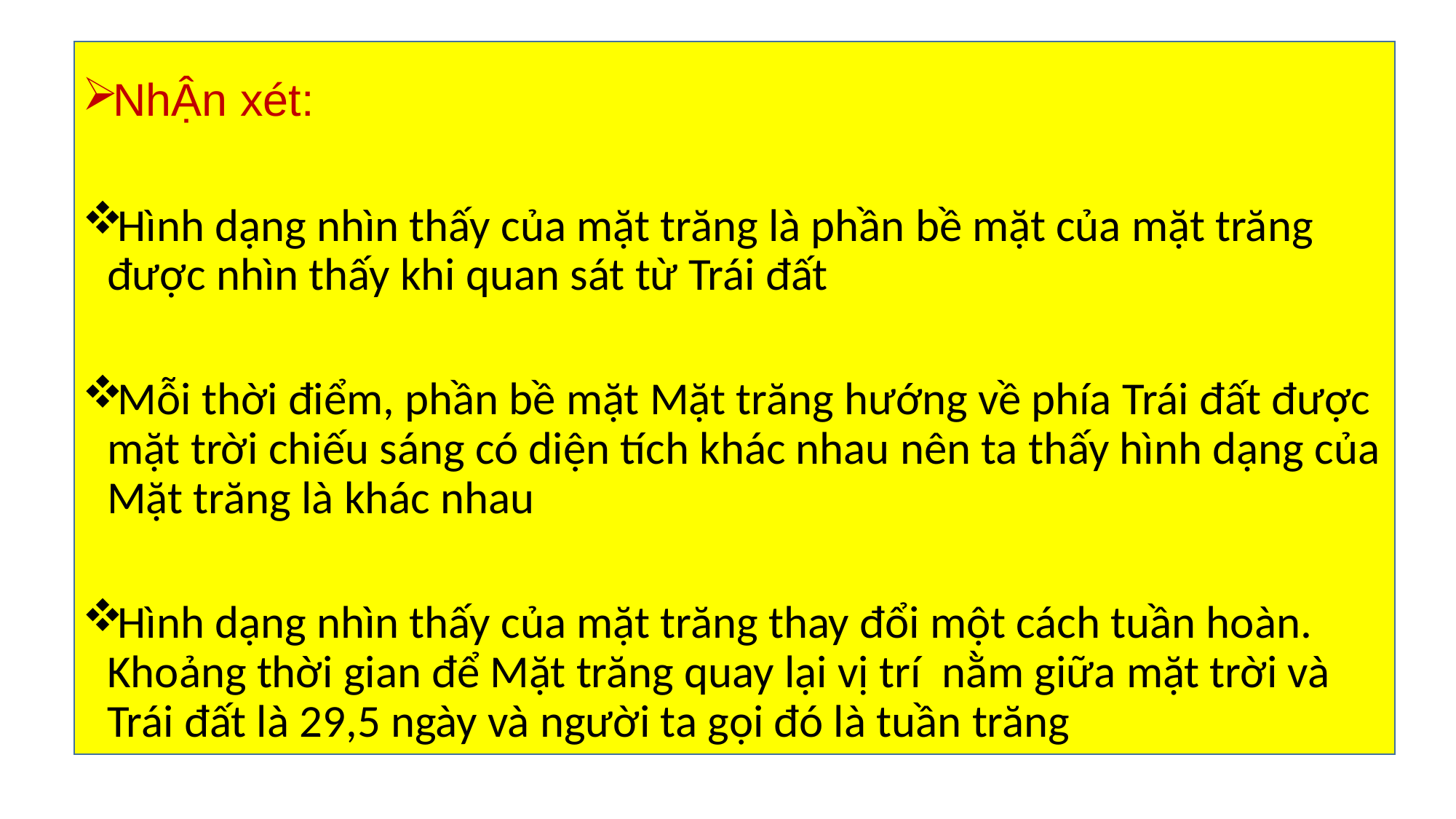

NhẬn xét:

Hình dạng nhìn thấy của mặt trăng là phần bề mặt của mặt trăng được nhìn thấy khi quan sát từ Trái đất

Mỗi thời điểm, phần bề mặt Mặt trăng hướng về phía Trái đất được mặt trời chiếu sáng có diện tích khác nhau nên ta thấy hình dạng của Mặt trăng là khác nhau

Hình dạng nhìn thấy của mặt trăng thay đổi một cách tuần hoàn. Khoảng thời gian để Mặt trăng quay lại vị trí  nằm giữa mặt trời và Trái đất là 29,5 ngày và người ta gọi đó là tuần trăng